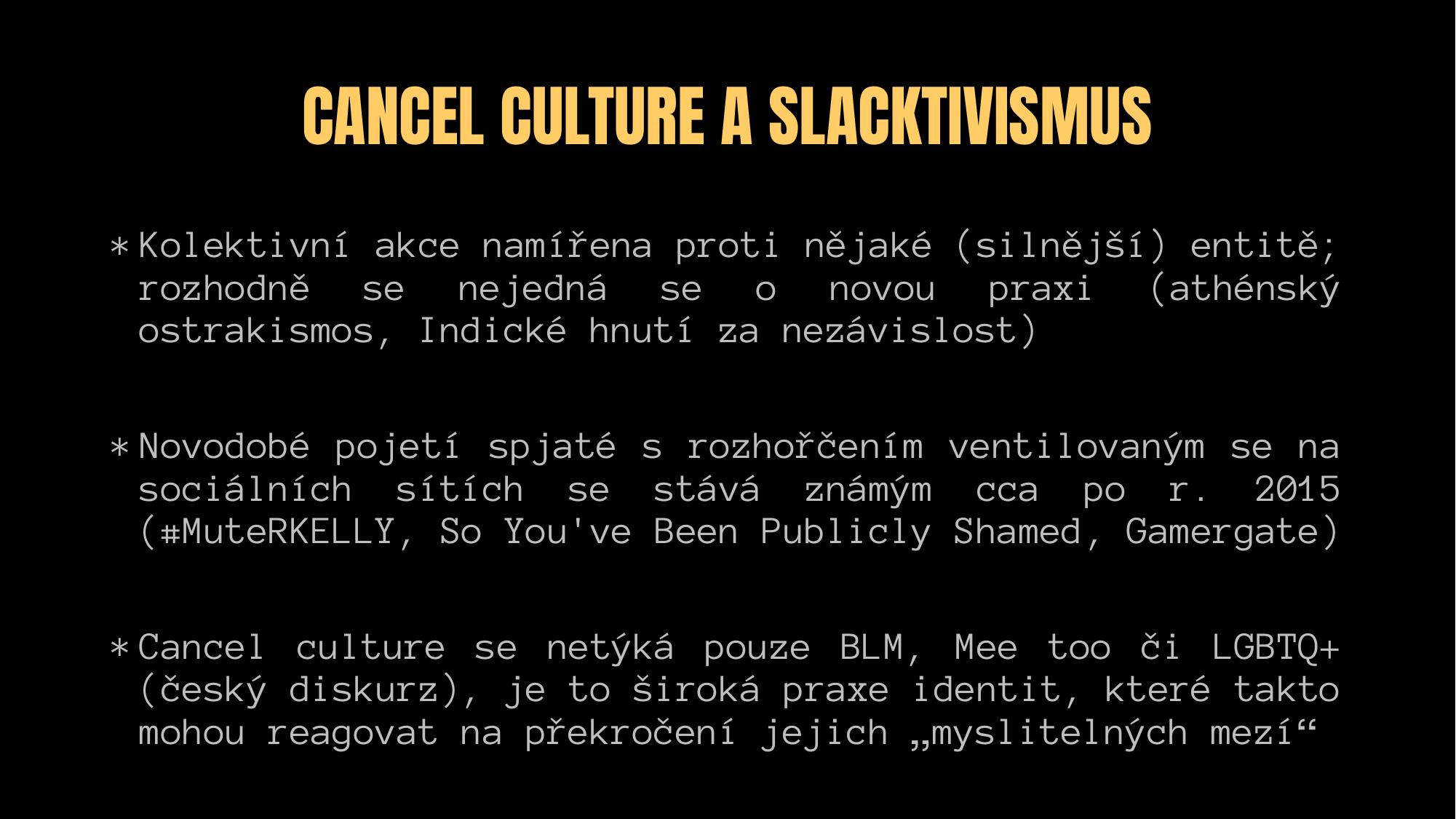

# CANCEL CULTURE A SLACKTIVISMUS
Kolektivní akce namířena proti nějaké (silnější) entitě; rozhodně se nejedná se o novou praxi (athénský ostrakismos, Indické hnutí za nezávislost)

Novodobé pojetí spjaté s rozhořčením ventilovaným se na sociálních sítích se stává známým cca po r. 2015 (#MuteRKELLY, So You've Been Publicly Shamed, Gamergate)

Cancel culture se netýká pouze BLM, Mee too či LGBTQ+ (český diskurz), je to široká praxe identit, které takto mohou reagovat na překročení jejich „myslitelných mezí“